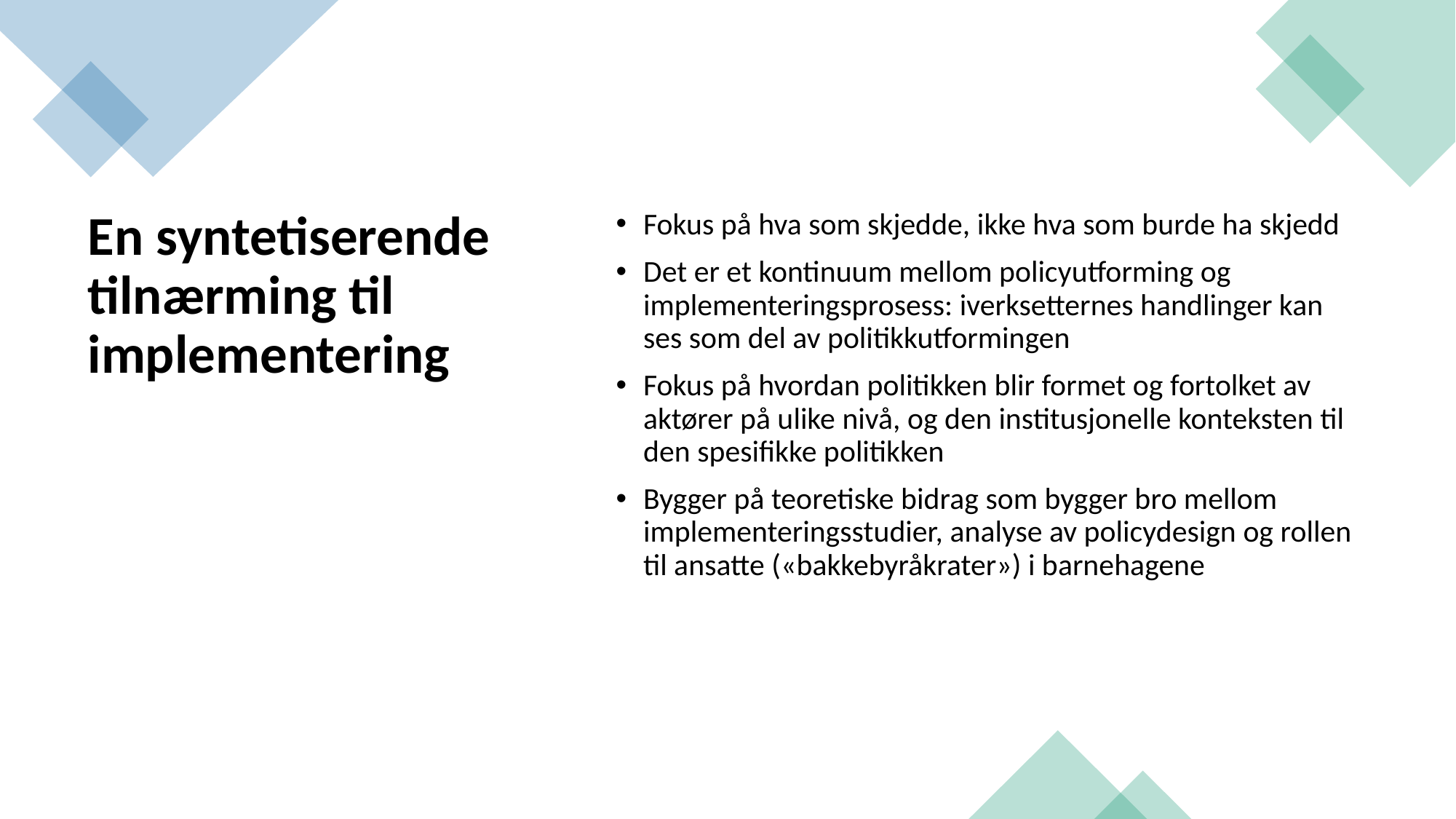

Fokus på hva som skjedde, ikke hva som burde ha skjedd
Det er et kontinuum mellom policyutforming og implementeringsprosess: iverksetternes handlinger kan ses som del av politikkutformingen
Fokus på hvordan politikken blir formet og fortolket av aktører på ulike nivå, og den institusjonelle konteksten til den spesifikke politikken
Bygger på teoretiske bidrag som bygger bro mellom implementeringsstudier, analyse av policydesign og rollen til ansatte («bakkebyråkrater») i barnehagene

# En syntetiserende tilnærming til implementering